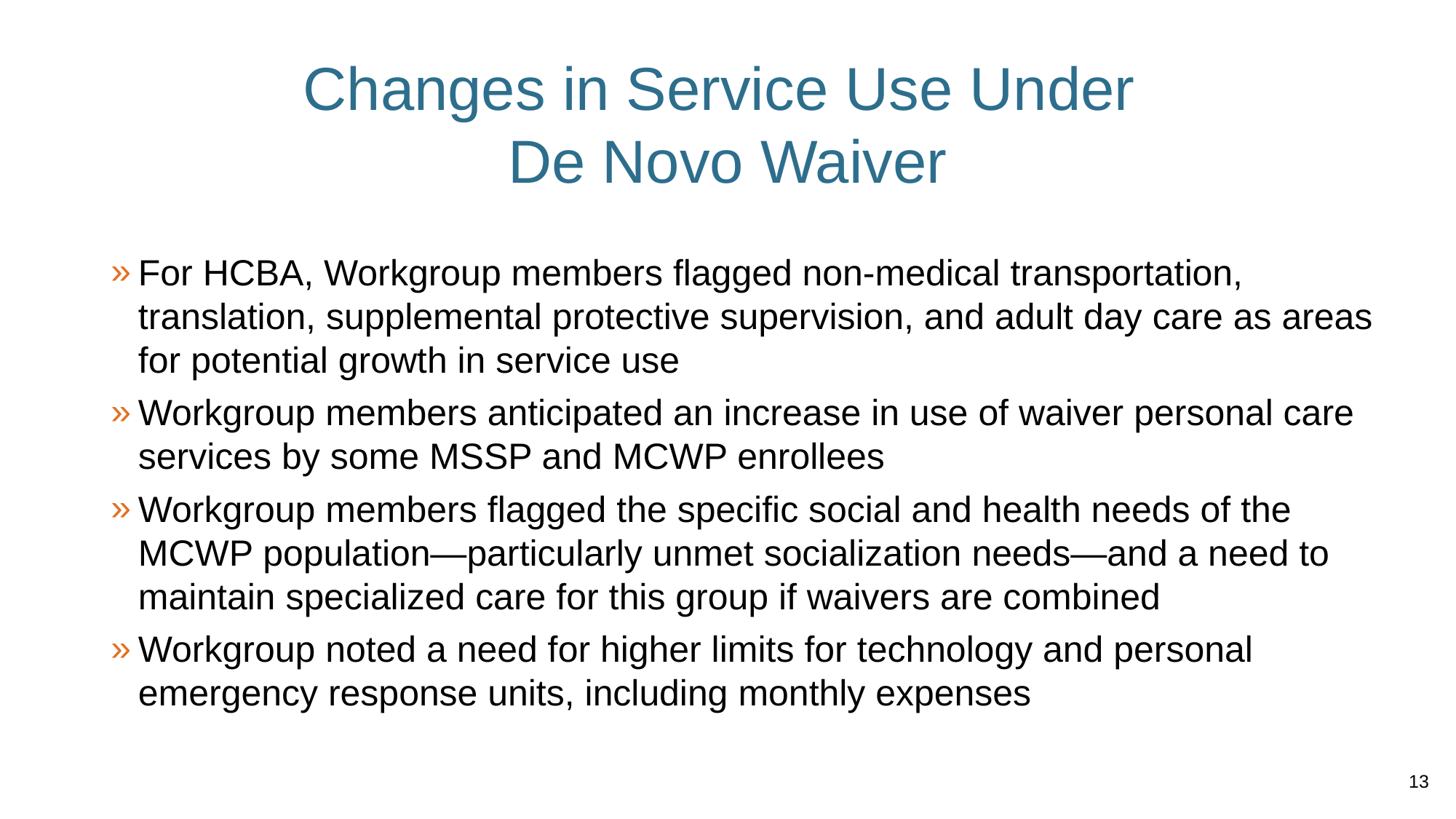

# Changes in Service Use Under De Novo Waiver
For HCBA, Workgroup members flagged non-medical transportation, translation, supplemental protective supervision, and adult day care as areas for potential growth in service use
Workgroup members anticipated an increase in use of waiver personal care services by some MSSP and MCWP enrollees
Workgroup members flagged the specific social and health needs of the MCWP population—particularly unmet socialization needs—and a need to maintain specialized care for this group if waivers are combined
Workgroup noted a need for higher limits for technology and personal emergency response units, including monthly expenses

13